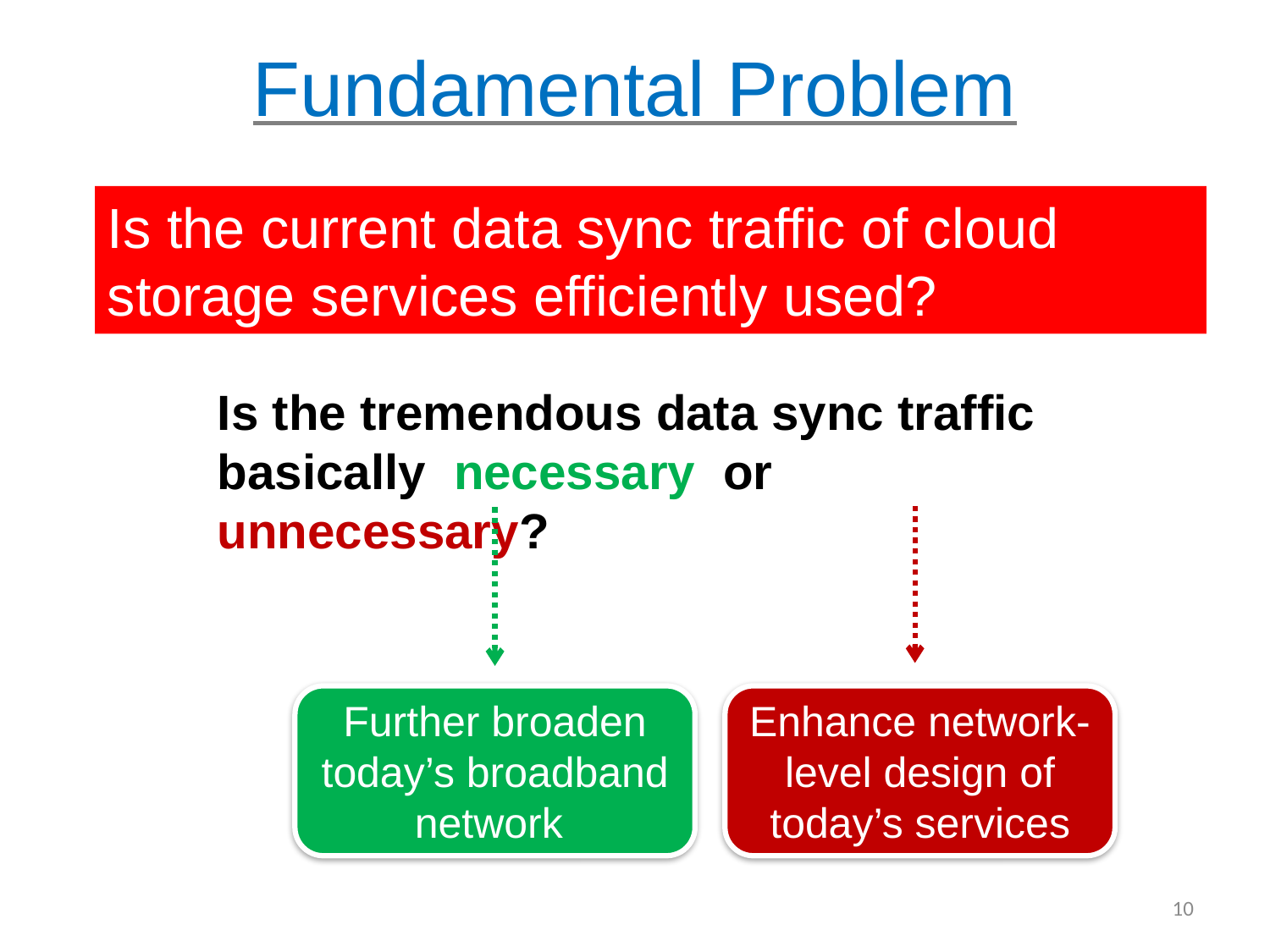

# Fundamental Problem
Is the current data sync traffic of cloud storage services efficiently used?
Is the tremendous data sync traffic basically  necessary  or  unnecessary?
Further broaden today’s broadband network
Enhance network-level design of today’s services
10